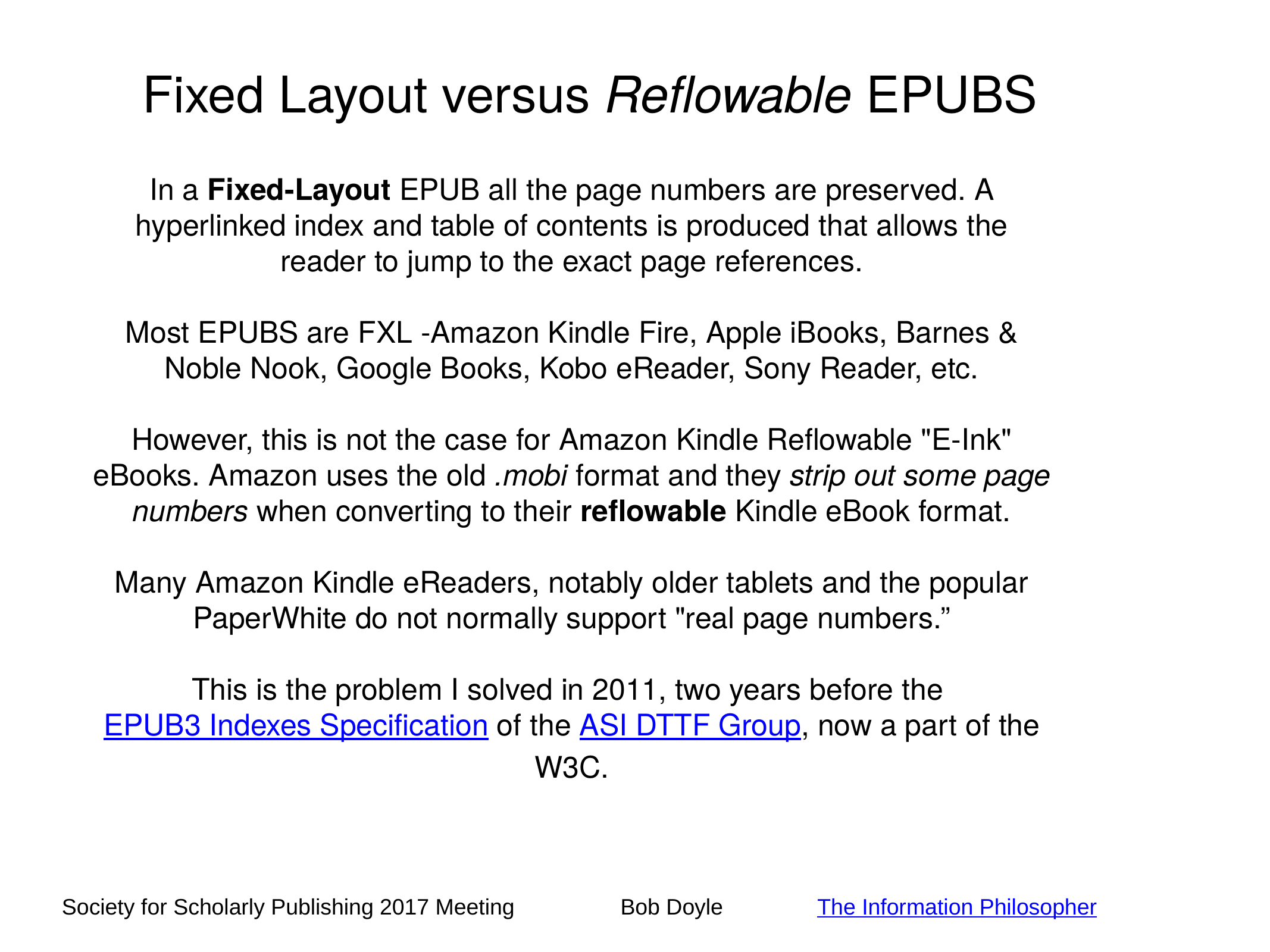

Fixed Layout versus Reflowable EPUBS
In a Fixed-Layout EPUB all the page numbers are preserved. A hyperlinked index and table of contents is produced that allows the reader to jump to the exact page references.

Most EPUBS are FXL -Amazon Kindle Fire, Apple iBooks, Barnes & Noble Nook, Google Books, Kobo eReader, Sony Reader, etc.

However, this is not the case for Amazon Kindle Reflowable "E-Ink" eBooks. Amazon uses the old .mobi format and they strip out some page numbers when converting to their reflowable Kindle eBook format.

Many Amazon Kindle eReaders, notably older tablets and the popular PaperWhite do not normally support "real page numbers.”

This is the problem I solved in 2011, two years before the EPUB3 Indexes Specification of the ASI DTTF Group, now a part of the W3C.